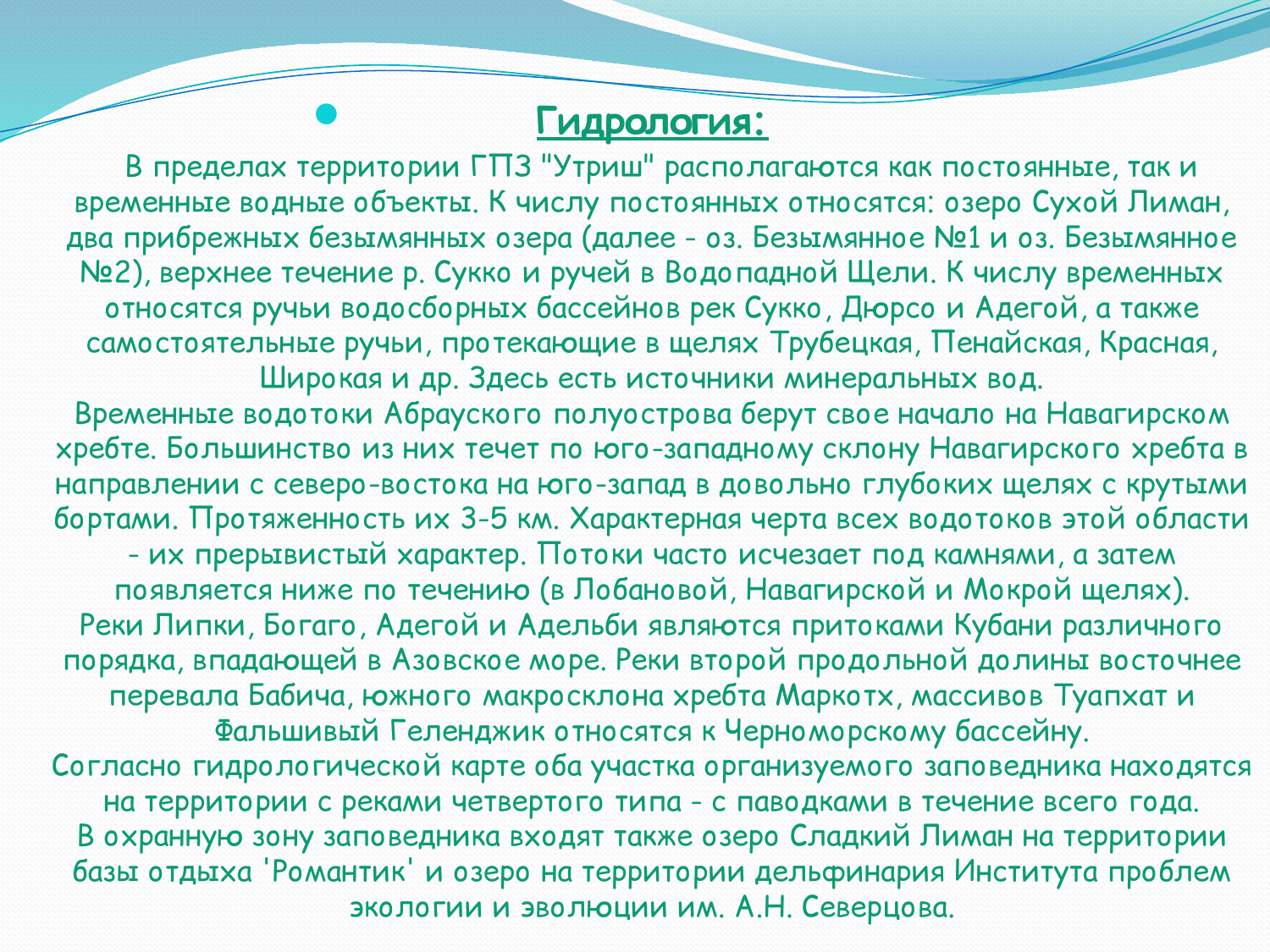

Гидрология:
      В пределах территории ГПЗ "Утриш" располагаются как постоянные, так и временные водные объекты. К числу постоянных относятся: озеро Сухой Лиман, два прибрежных безымянных озера (далее - оз. Безымянное №1 и оз. Безымянное №2), верхнее течение р. Сукко и ручей в Водопадной Щели. К числу временных относятся ручьи водосборных бассейнов рек Сукко, Дюрсо и Адегой, а также самостоятельные ручьи, протекающие в щелях Трубецкая, Пенайская, Красная, Широкая и др. Здесь есть источники минеральных вод.
Временные водотоки Абрауского полуострова берут свое начало на Навагирском хребте. Большинство из них течет по юго-западному склону Навагирского хребта в направлении с северо-востока на юго-запад в довольно глубоких щелях с крутыми бортами. Протяженность их 3-5 км. Характерная черта всех водотоков этой области - их прерывистый характер. Потоки часто исчезает под камнями, а затем появляется ниже по течению (в Лобановой, Навагирской и Мокрой щелях).
Реки Липки, Богаго, Адегой и Адельби являются притоками Кубани различного порядка, впадающей в Азовское море. Реки второй продольной долины восточнее перевала Бабича, южного макросклона хребта Маркотх, массивов Туапхат и Фальшивый Геленджик относятся к Черноморскому бассейну.
Согласно гидрологической карте оба участка организуемого заповедника находятся на территории с реками четвертого типа - с паводками в течение всего года.
В охранную зону заповедника входят также озеро Сладкий Лиман на территории базы отдыха 'Романтик' и озеро на территории дельфинария Института проблем экологии и эволюции им. А.Н. Северцова.